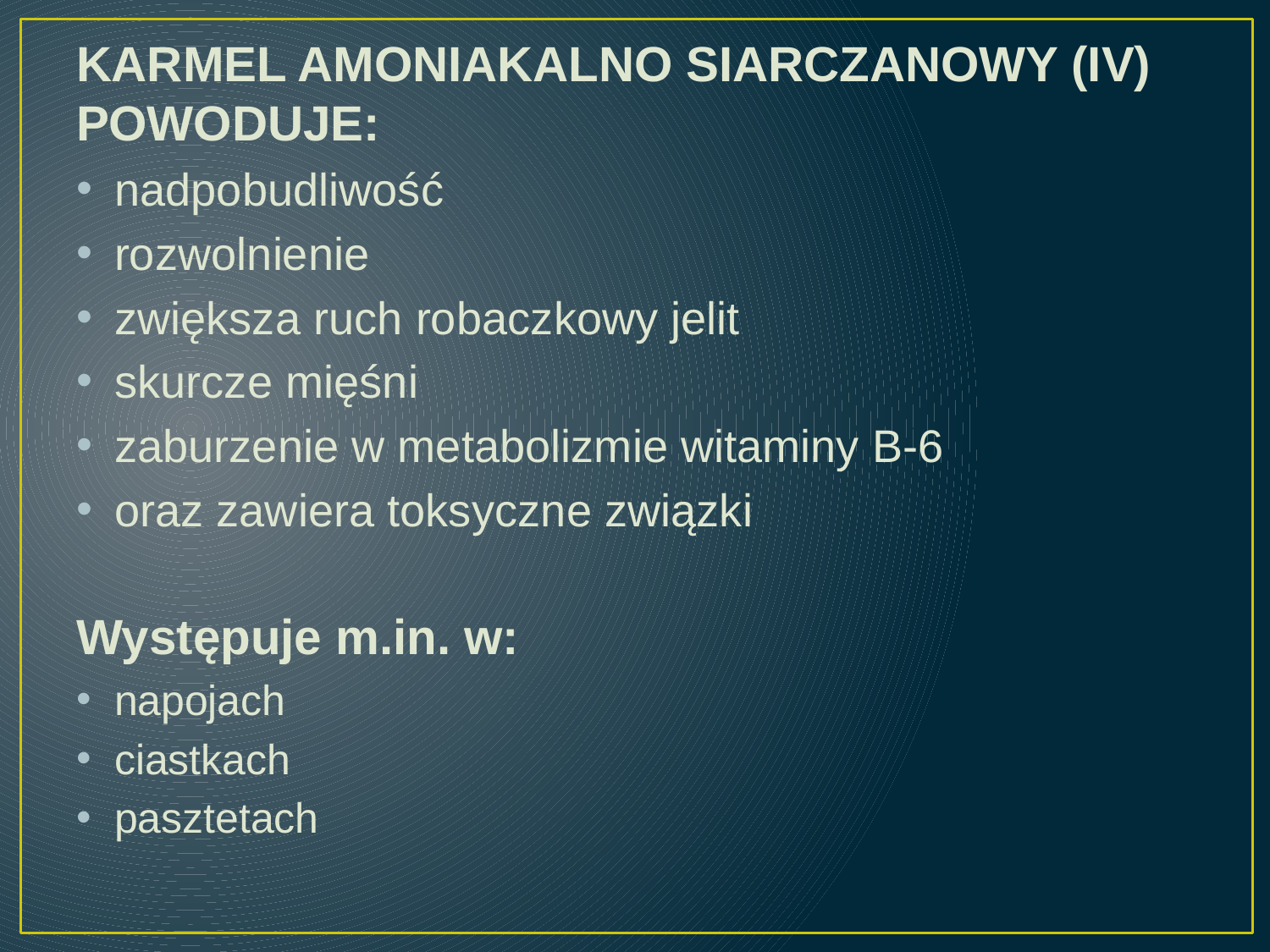

KARMEL AMONIAKALNO SIARCZANOWY (IV) POWODUJE:
nadpobudliwość
rozwolnienie
zwiększa ruch robaczkowy jelit
skurcze mięśni
zaburzenie w metabolizmie witaminy B-6
oraz zawiera toksyczne związki

Występuje m.in. w:
napojach
ciastkach
pasztetach

#